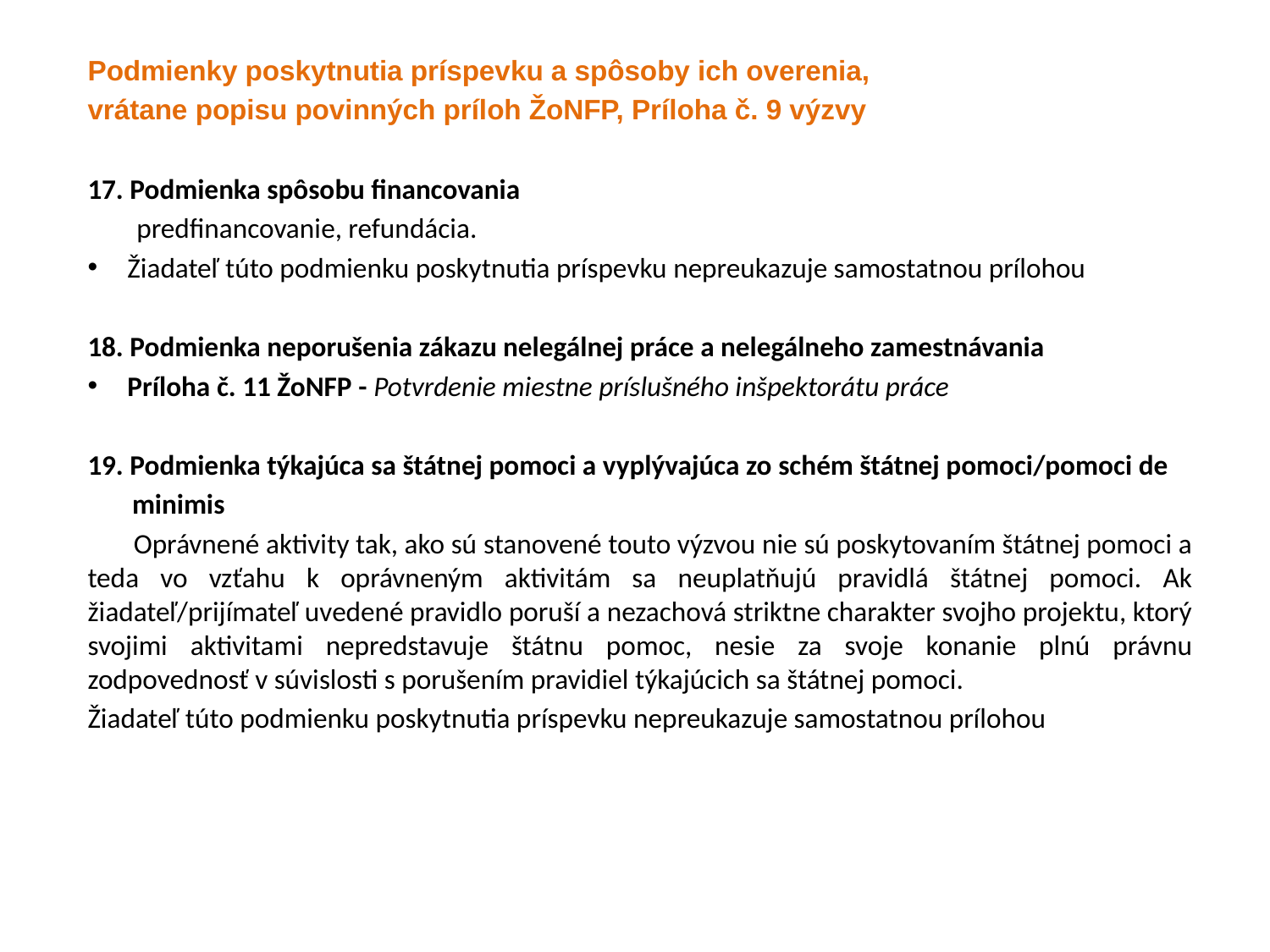

Podmienky poskytnutia príspevku a spôsoby ich overenia,
vrátane popisu povinných príloh ŽoNFP, Príloha č. 9 výzvy

17. Podmienka spôsobu financovania
       predfinancovanie, refundácia.
Žiadateľ túto podmienku poskytnutia príspevku nepreukazuje samostatnou prílohou

18. Podmienka neporušenia zákazu nelegálnej práce a nelegálneho zamestnávania
Príloha č. 11 ŽoNFP - Potvrdenie miestne príslušného inšpektorátu práce

19. Podmienka týkajúca sa štátnej pomoci a vyplývajúca zo schém štátnej pomoci/pomoci de
       minimis
       Oprávnené aktivity tak, ako sú stanovené touto výzvou nie sú poskytovaním štátnej pomoci a teda vo vzťahu k oprávneným aktivitám sa neuplatňujú pravidlá štátnej pomoci. Ak žiadateľ/prijímateľ uvedené pravidlo poruší a nezachová striktne charakter svojho projektu, ktorý svojimi aktivitami nepredstavuje štátnu pomoc, nesie za svoje konanie plnú právnu zodpovednosť v súvislosti s porušením pravidiel týkajúcich sa štátnej pomoci.
Žiadateľ túto podmienku poskytnutia príspevku nepreukazuje samostatnou prílohou